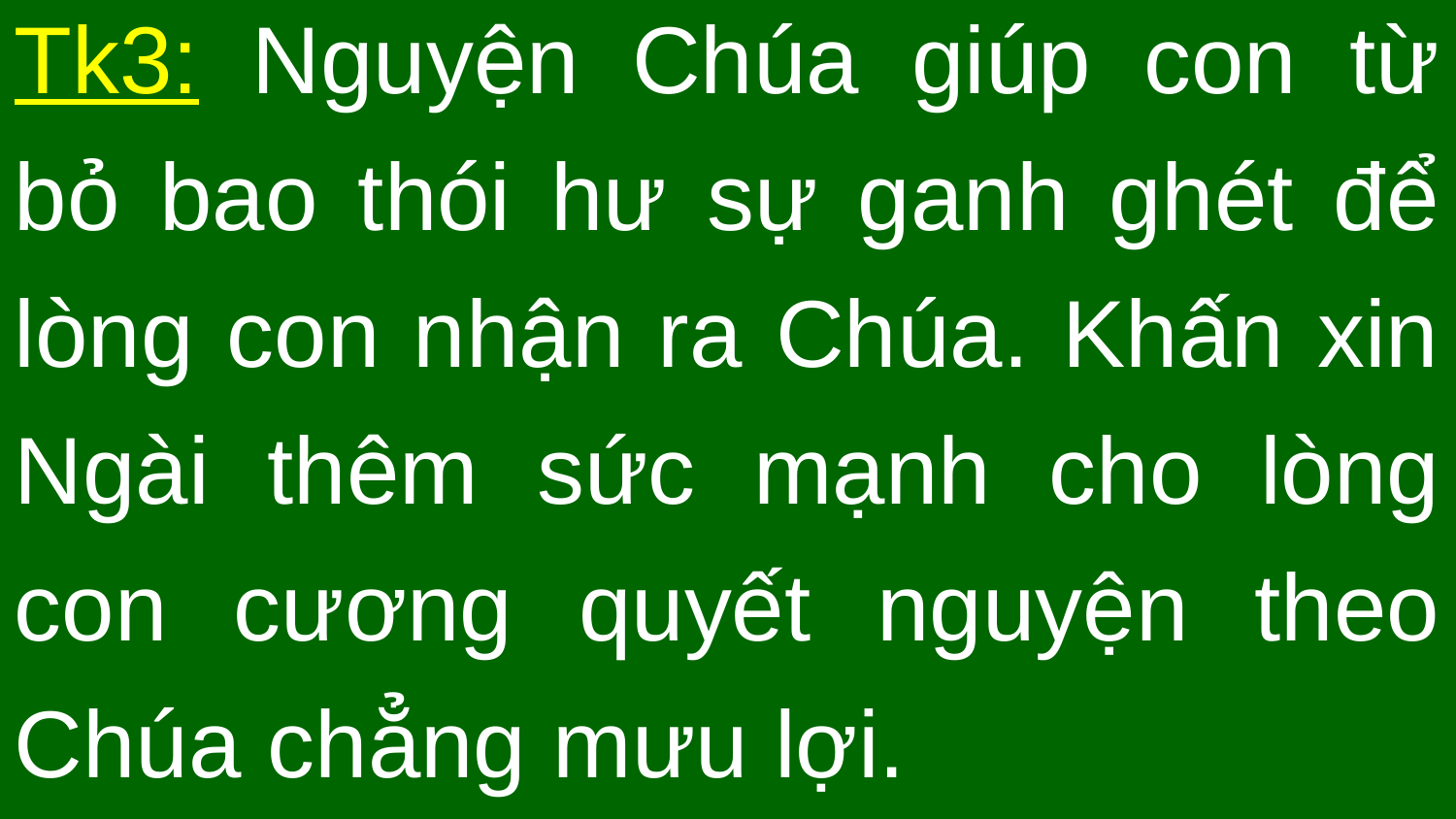

Tk3: Nguyện Chúa giúp con từ bỏ bao thói hư sự ganh ghét để lòng con nhận ra Chúa. Khấn xin Ngài thêm sức mạnh cho lòng con cương quyết nguyện theo Chúa chẳng mưu lợi.